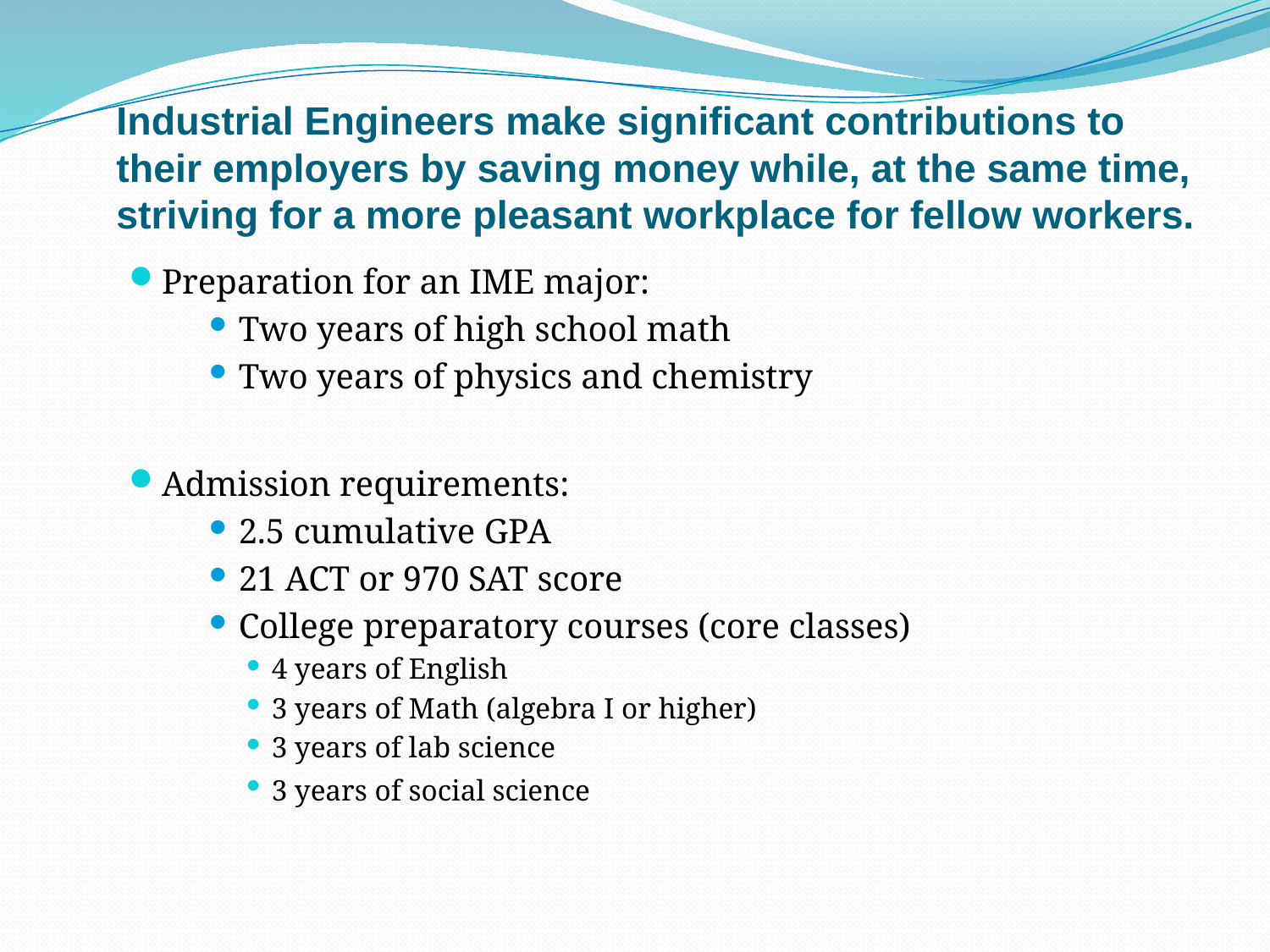

# Industrial Engineers make significant contributions to their employers by saving money while, at the same time, striving for a more pleasant workplace for fellow workers.
Preparation for an IME major:
Two years of high school math
Two years of physics and chemistry

Admission requirements:
2.5 cumulative GPA
21 ACT or 970 SAT score
College preparatory courses (core classes)
4 years of English
3 years of Math (algebra I or higher)
3 years of lab science
3 years of social science